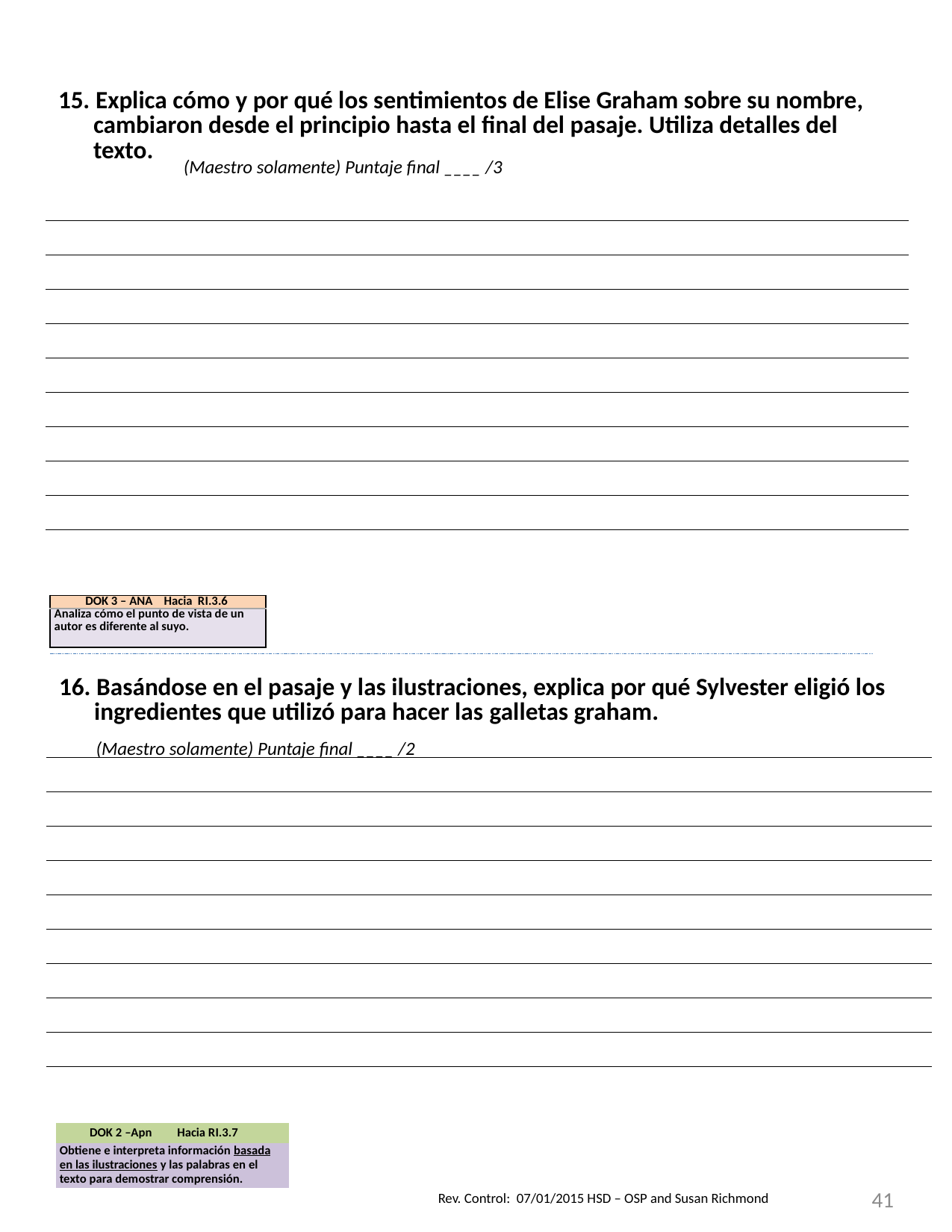

| 15. Explica cómo y por qué los sentimientos de Elise Graham sobre su nombre, cambiaron desde el principio hasta el final del pasaje. Utiliza detalles del texto. |
| --- |
|  |
|  |
|  |
|  |
|  |
|  |
|  |
|  |
|  |
(Maestro solamente) Puntaje final ____ /3
| DOK 3 – ANA Hacia RI.3.6 |
| --- |
| Analiza cómo el punto de vista de un autor es diferente al suyo. |
| 16. Basándose en el pasaje y las ilustraciones, explica por qué Sylvester eligió los ingredientes que utilizó para hacer las galletas graham. |
| --- |
|  |
|  |
|  |
|  |
|  |
|  |
|  |
|  |
|  |
(Maestro solamente) Puntaje final ____ /2
| DOK 2 –Apn Hacia RI.3.7 |
| --- |
| Obtiene e interpreta información basada en las ilustraciones y las palabras en el texto para demostrar comprensión. |
41